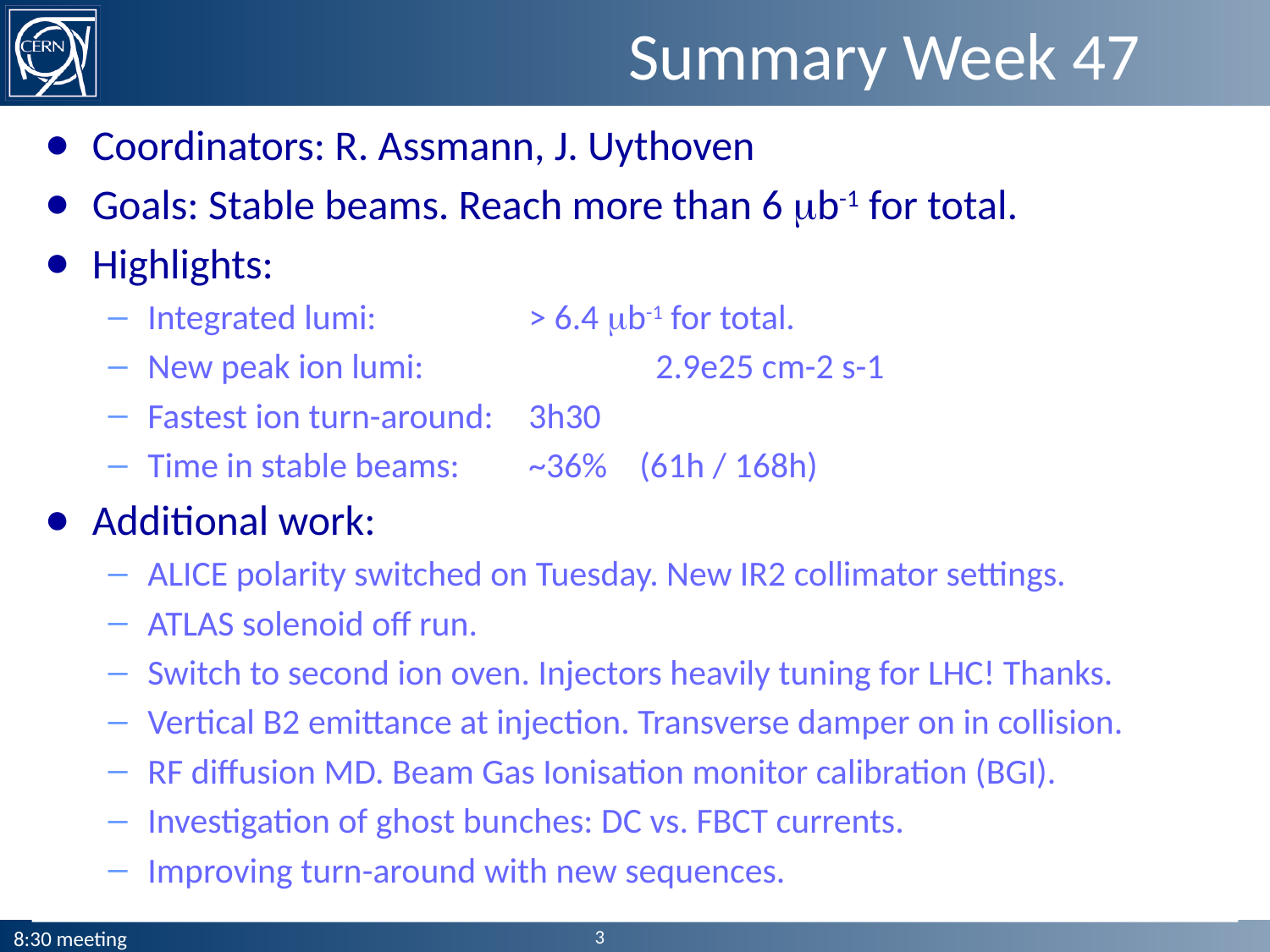

# Summary Week 47
Coordinators: R. Assmann, J. Uythoven
Goals: Stable beams. Reach more than 6 μb-1 for total.
Highlights:
Integrated lumi:		> 6.4 μb-1 for total.
New peak ion lumi:		2.9e25 cm-2 s-1
Fastest ion turn-around:	3h30
Time in stable beams:	~36%    (61h / 168h)
Additional work:
ALICE polarity switched on Tuesday. New IR2 collimator settings.
ATLAS solenoid off run.
Switch to second ion oven. Injectors heavily tuning for LHC! Thanks.
Vertical B2 emittance at injection. Transverse damper on in collision.
RF diffusion MD. Beam Gas Ionisation monitor calibration (BGI).
Investigation of ghost bunches: DC vs. FBCT currents.
Improving turn-around with new sequences.

3
8:30 meeting